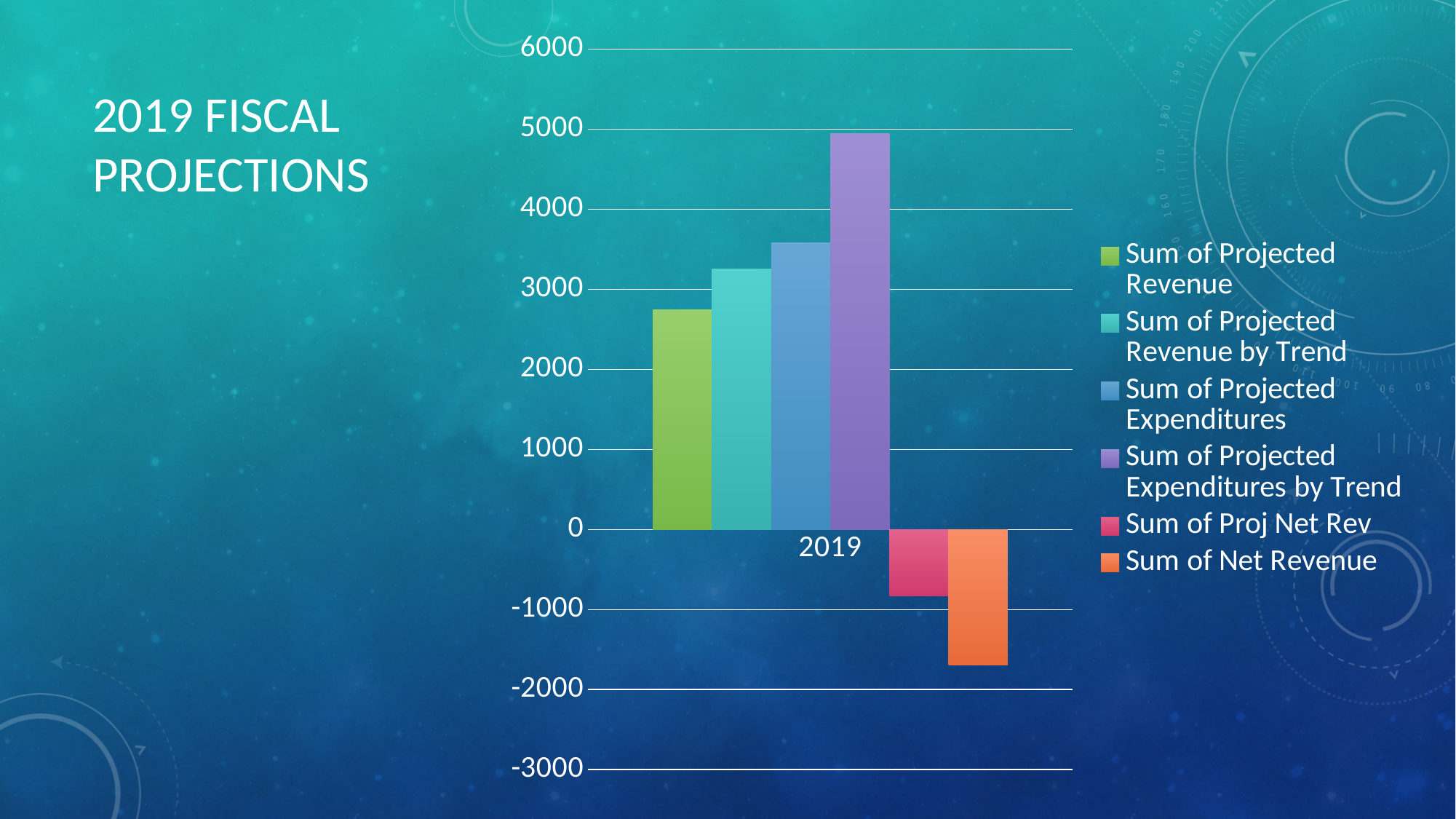

### Chart

| Category |  |  |  |  |  |  |
|---|---|---|---|---|---|---|
| 2019 | 2748.0 | 3252.5351893579436 | 3580.0 | 4944.338 | -832.0 | -1691.802810642056 |
2019 FISCAL PROJECTIONS